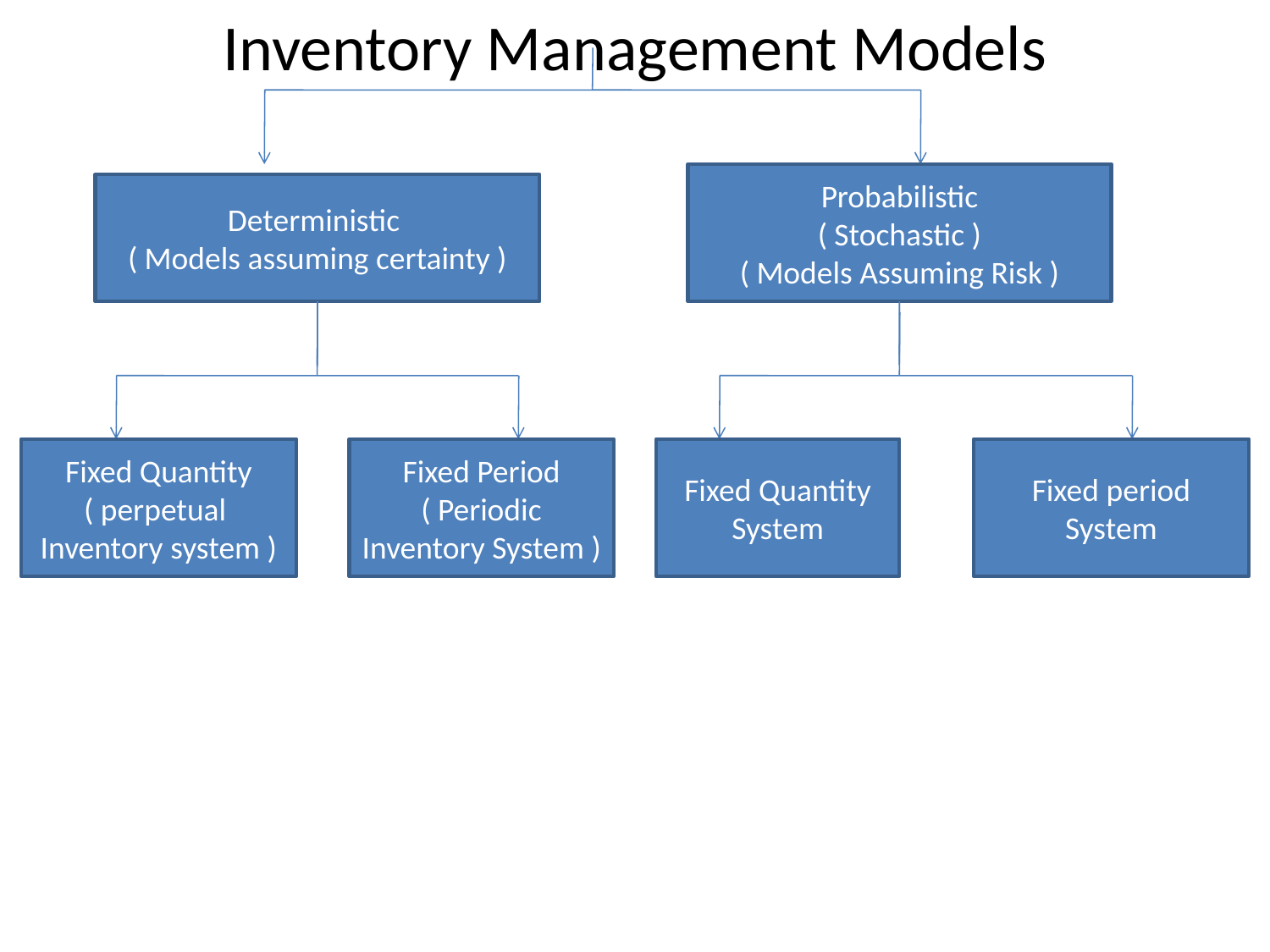

Inventory Management Models

Probabilistic
( Stochastic )
( Models Assuming Risk )
Deterministic
( Models assuming certainty )
Fixed Quantity
( perpetual
Inventory system )
Fixed Period
( Periodic Inventory System )
Fixed Quantity System
Fixed period System